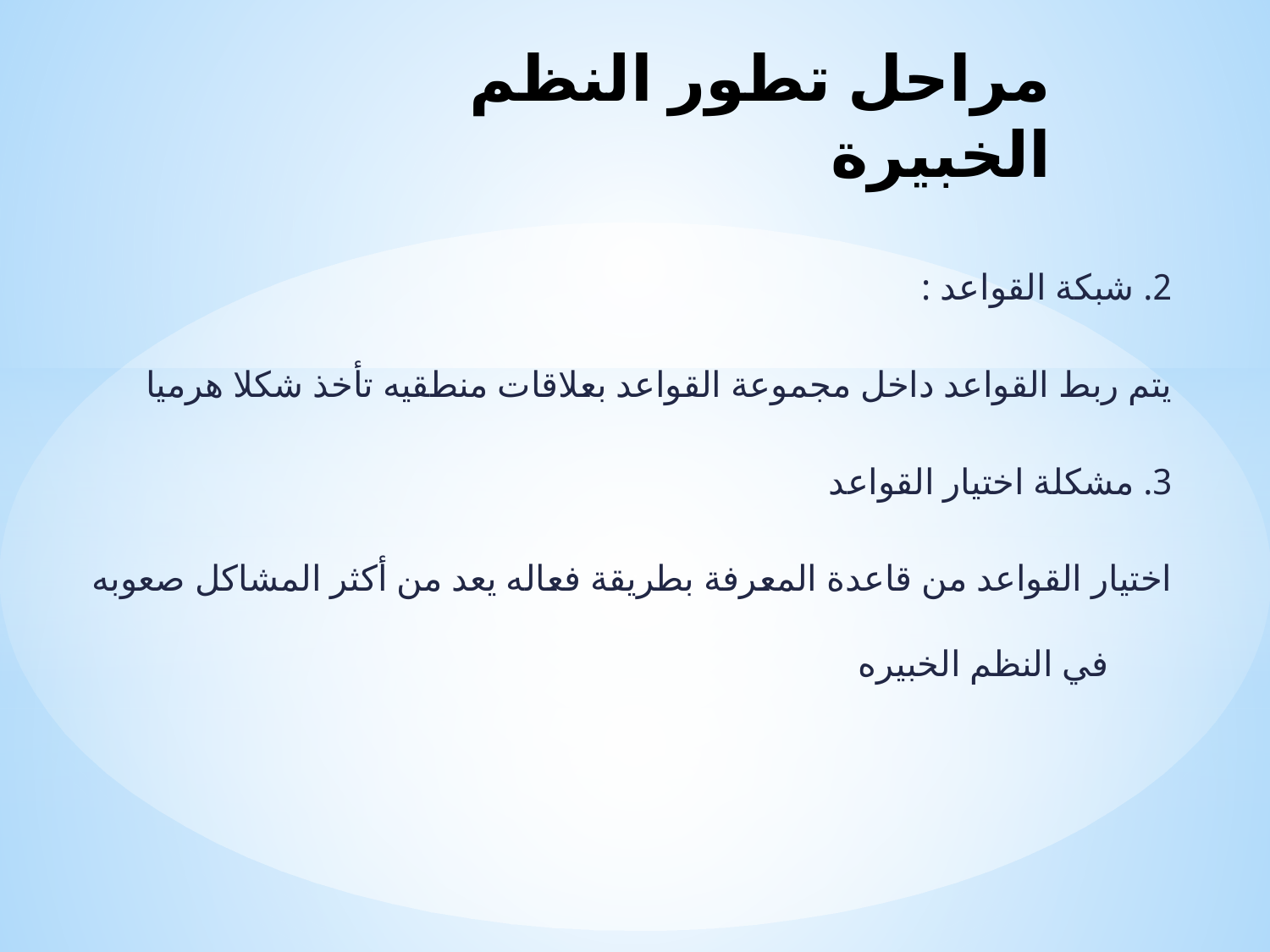

# مراحل تطور النظم الخبيرة
2. شبكة القواعد :
يتم ربط القواعد داخل مجموعة القواعد بعلاقات منطقيه تأخذ شكلا هرميا
3. مشكلة اختيار القواعد
اختيار القواعد من قاعدة المعرفة بطريقة فعاله يعد من أكثر المشاكل صعوبه في النظم الخبيره